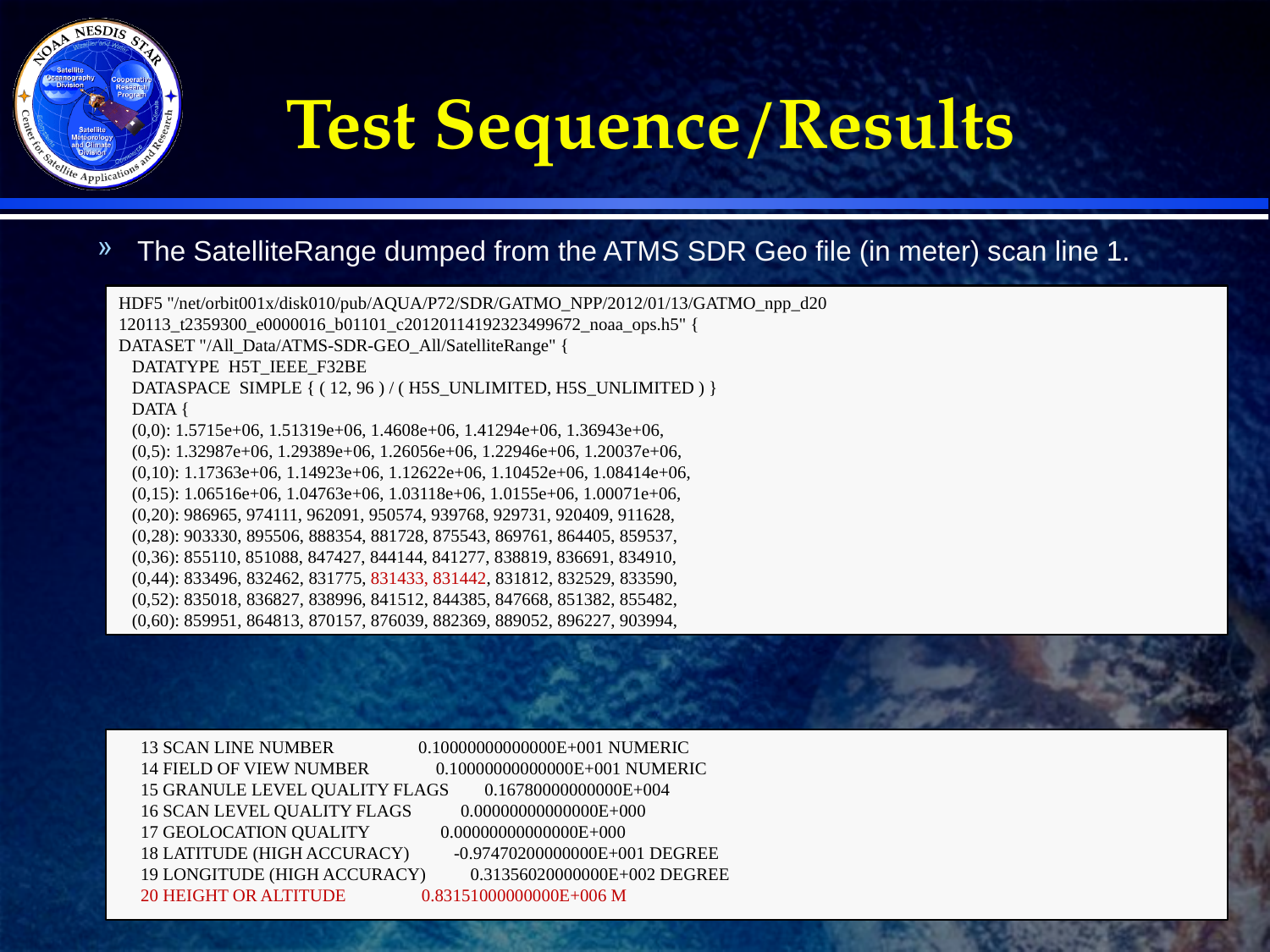

# Test Sequence/Results
The SatelliteRange dumped from the ATMS SDR Geo file (in meter) scan line 1.

The calculated Satellite_Height of the first FOV in the BUFR file.

HDF5 "/net/orbit001x/disk010/pub/AQUA/P72/SDR/GATMO_NPP/2012/01/13/GATMO_npp_d20
120113_t2359300_e0000016_b01101_c20120114192323499672_noaa_ops.h5" {
DATASET "/All_Data/ATMS-SDR-GEO_All/SatelliteRange" {
   DATATYPE  H5T_IEEE_F32BE
   DATASPACE  SIMPLE { ( 12, 96 ) / ( H5S_UNLIMITED, H5S_UNLIMITED ) }
   DATA {
   (0,0): 1.5715e+06, 1.51319e+06, 1.4608e+06, 1.41294e+06, 1.36943e+06,
   (0,5): 1.32987e+06, 1.29389e+06, 1.26056e+06, 1.22946e+06, 1.20037e+06,
   (0,10): 1.17363e+06, 1.14923e+06, 1.12622e+06, 1.10452e+06, 1.08414e+06,
   (0,15): 1.06516e+06, 1.04763e+06, 1.03118e+06, 1.0155e+06, 1.00071e+06,
   (0,20): 986965, 974111, 962091, 950574, 939768, 929731, 920409, 911628,
   (0,28): 903330, 895506, 888354, 881728, 875543, 869761, 864405, 859537,
   (0,36): 855110, 851088, 847427, 844144, 841277, 838819, 836691, 834910,
   (0,44): 833496, 832462, 831775, 831433, 831442, 831812, 832529, 833590,
   (0,52): 835018, 836827, 838996, 841512, 844385, 847668, 851382, 855482,
   (0,60): 859951, 864813, 870157, 876039, 882369, 889052, 896227, 903994,

     13 SCAN LINE NUMBER                   0.10000000000000E+001 NUMERIC
     14 FIELD OF VIEW NUMBER               0.10000000000000E+001 NUMERIC
     15 GRANULE LEVEL QUALITY FLAGS        0.16780000000000E+004
     16 SCAN LEVEL QUALITY FLAGS           0.00000000000000E+000
     17 GEOLOCATION QUALITY                0.00000000000000E+000
     18 LATITUDE (HIGH ACCURACY)          -0.97470200000000E+001 DEGREE
     19 LONGITUDE (HIGH ACCURACY)          0.31356020000000E+002 DEGREE
     20 HEIGHT OR ALTITUDE                 0.83151000000000E+006 M
125